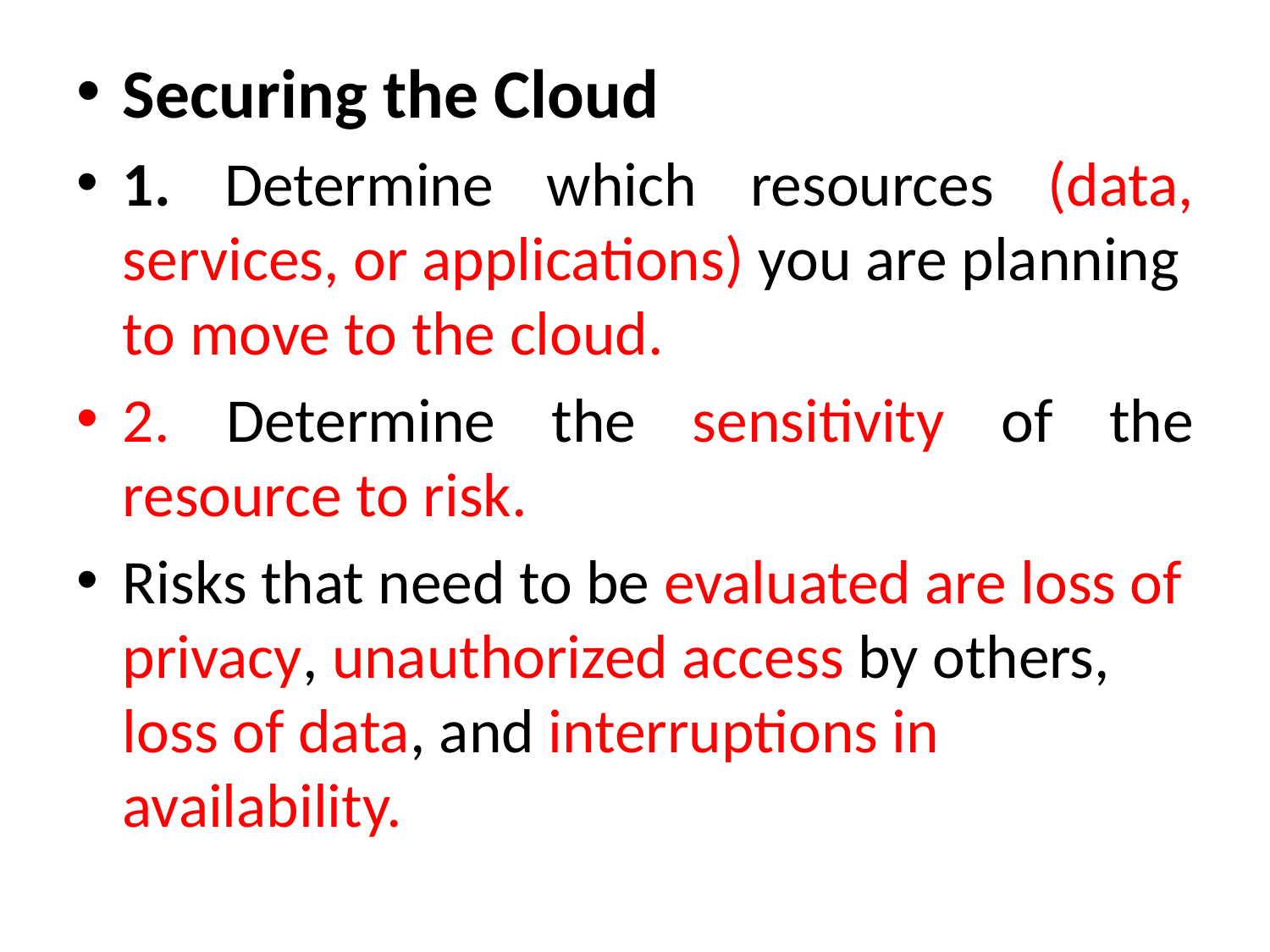

Securing the Cloud
1. Determine which resources (data, services, or applications) you are planning  to move to the cloud.
2. Determine the sensitivity of the resource to risk.
Risks that need to be evaluated are loss of privacy, unauthorized access by others, loss of data, and interruptions in availability.